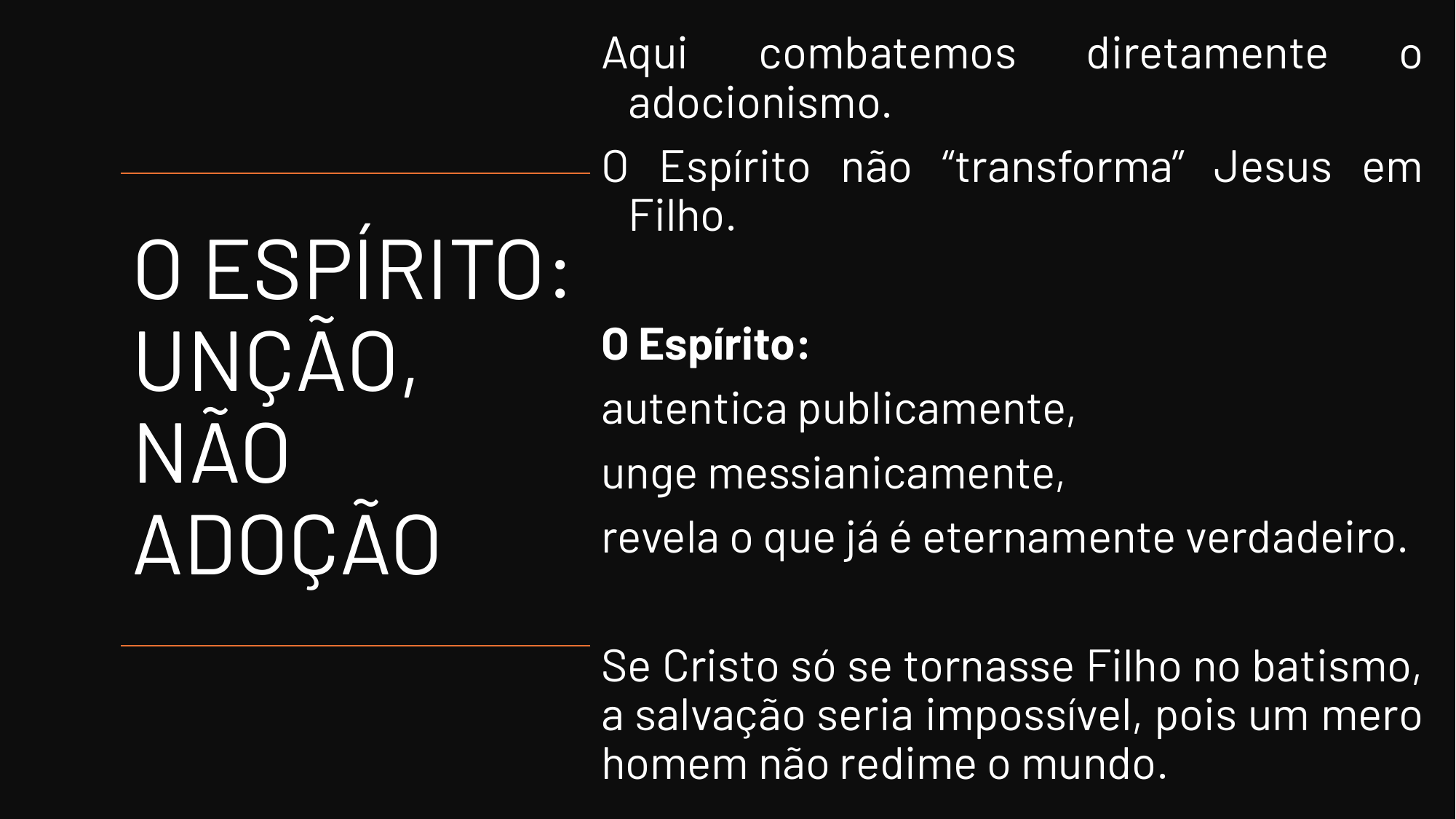

Aqui combatemos diretamente o adocionismo.
O Espírito não “transforma” Jesus em Filho.

O Espírito:
autentica publicamente,
unge messianicamente,
revela o que já é eternamente verdadeiro.

Se Cristo só se tornasse Filho no batismo, a salvação seria impossível, pois um mero homem não redime o mundo.
# O ESPÍRITO: UNÇÃO, NÃO ADOÇÃO
eldonjunior.com.br
10